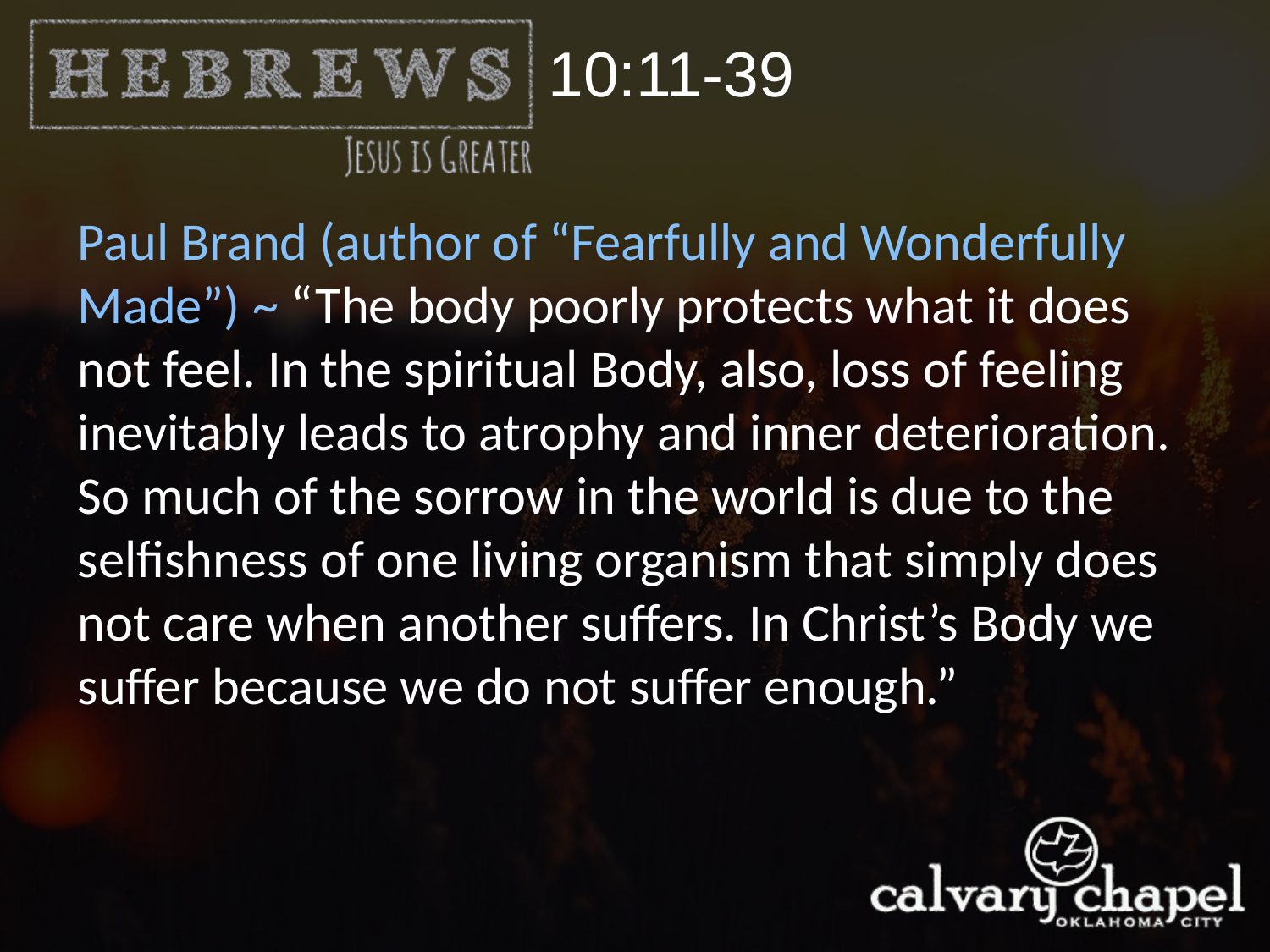

10:11-39
Paul Brand (author of “Fearfully and Wonderfully Made”) ~ “The body poorly protects what it does not feel. In the spiritual Body, also, loss of feeling inevitably leads to atrophy and inner deterioration. So much of the sorrow in the world is due to the selfishness of one living organism that simply does not care when another suffers. In Christ’s Body we suffer because we do not suffer enough.”